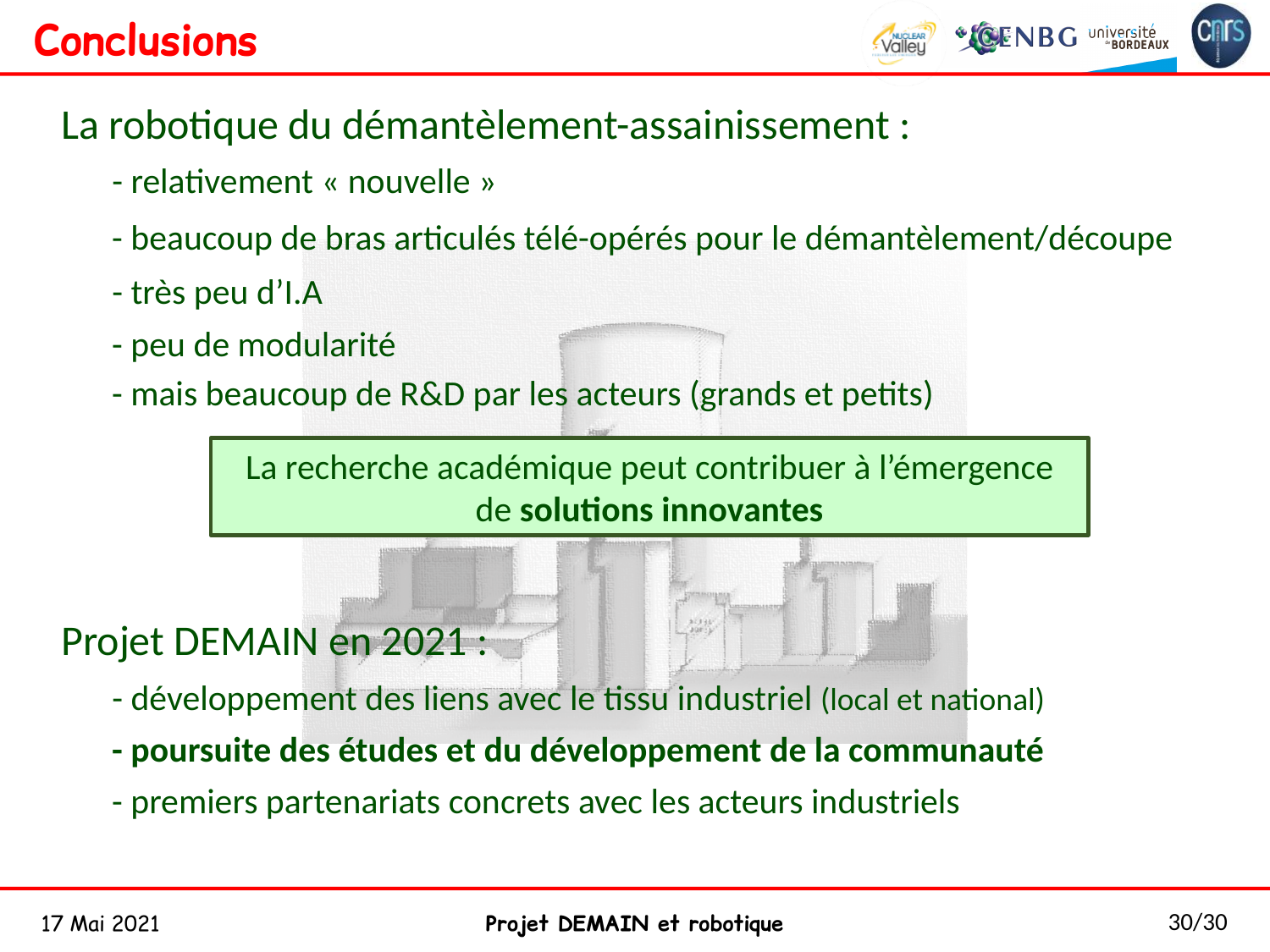

Conclusions
La robotique du démantèlement-assainissement :
- relativement « nouvelle »
- beaucoup de bras articulés télé-opérés pour le démantèlement/découpe
- très peu d’I.A
- peu de modularité
- mais beaucoup de R&D par les acteurs (grands et petits)
La recherche académique peut contribuer à l’émergence de solutions innovantes
Projet DEMAIN en 2021 :
- développement des liens avec le tissu industriel (local et national)
- poursuite des études et du développement de la communauté
- premiers partenariats concrets avec les acteurs industriels